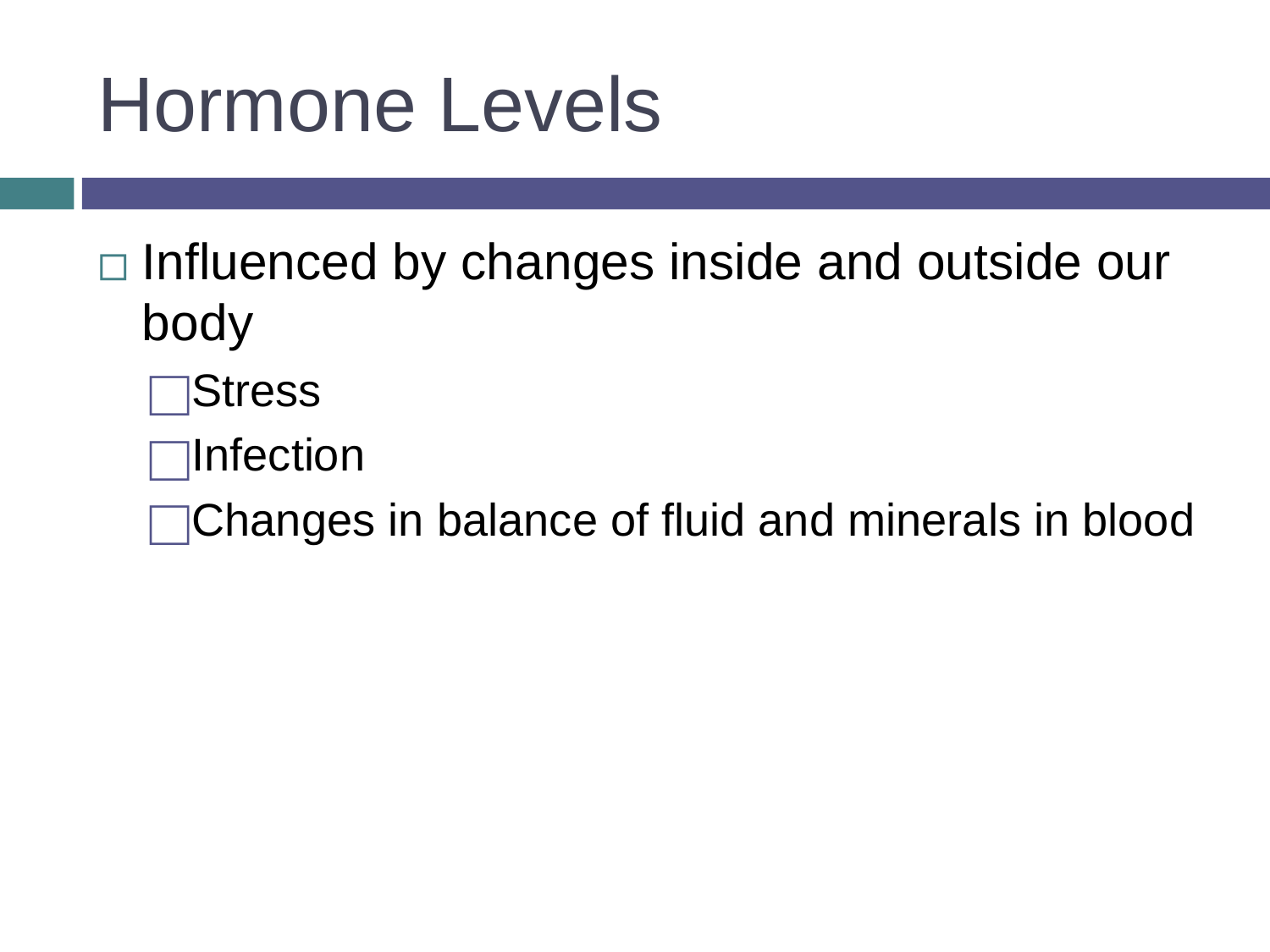

# Hormone Levels
Influenced by changes inside and outside our body
Stress
Infection
Changes in balance of fluid and minerals in blood